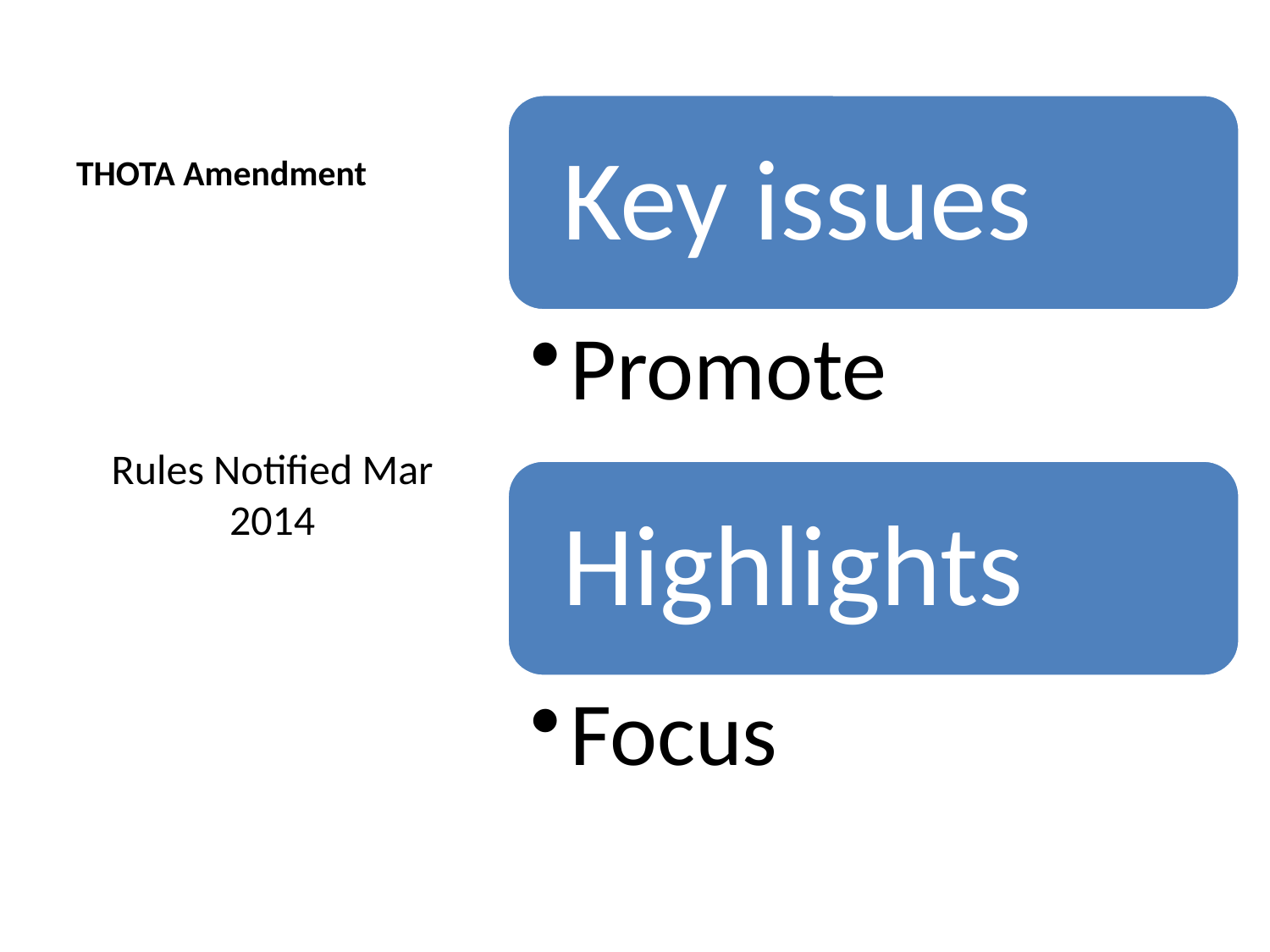

# THOTA Amendment
Key issues
Promote
Highlights
Focus

Rules Notified Mar 2014